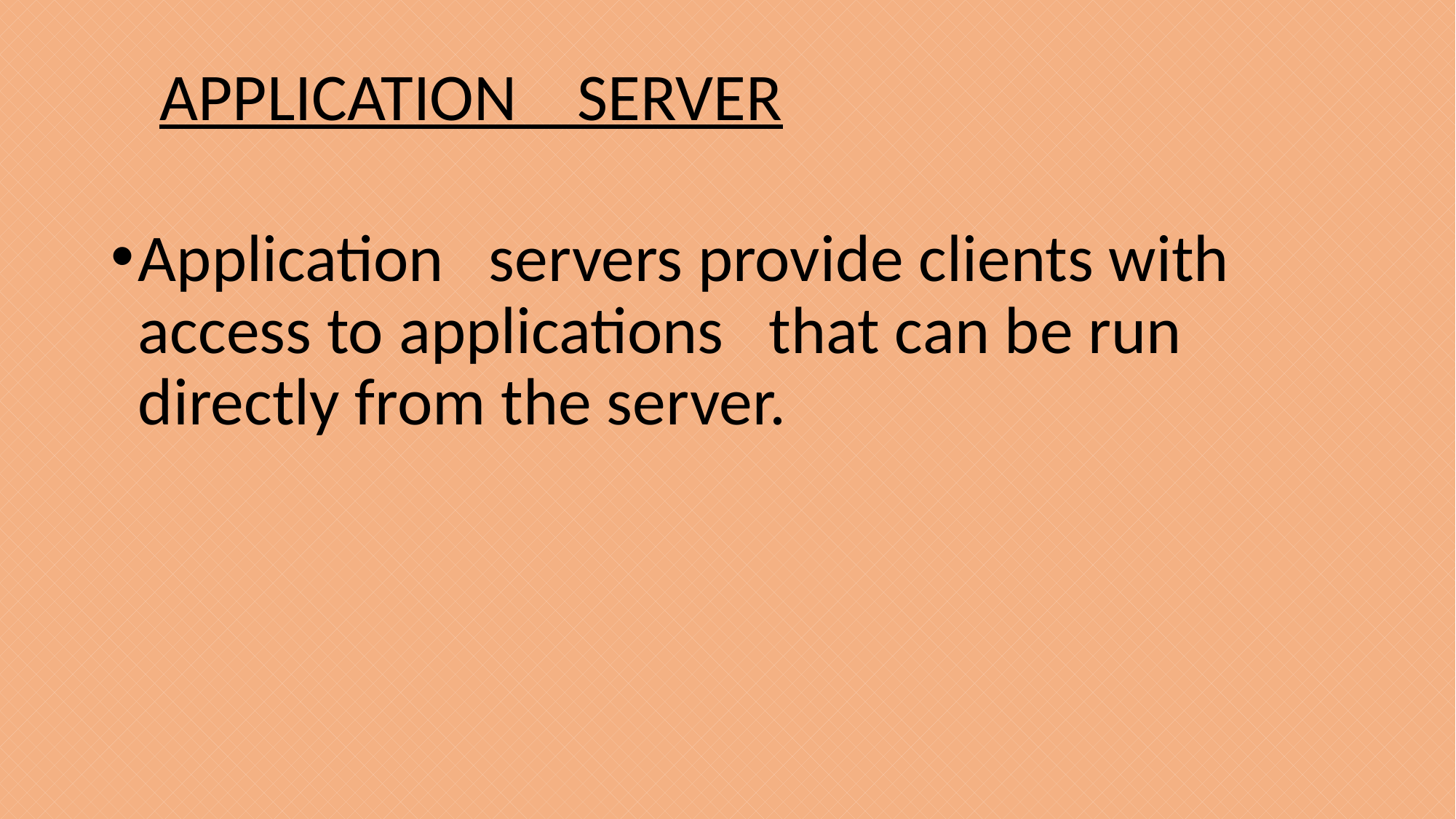

# APPLICATION    SERVER
Application   servers provide clients with access to applications   that can be run directly from the server.